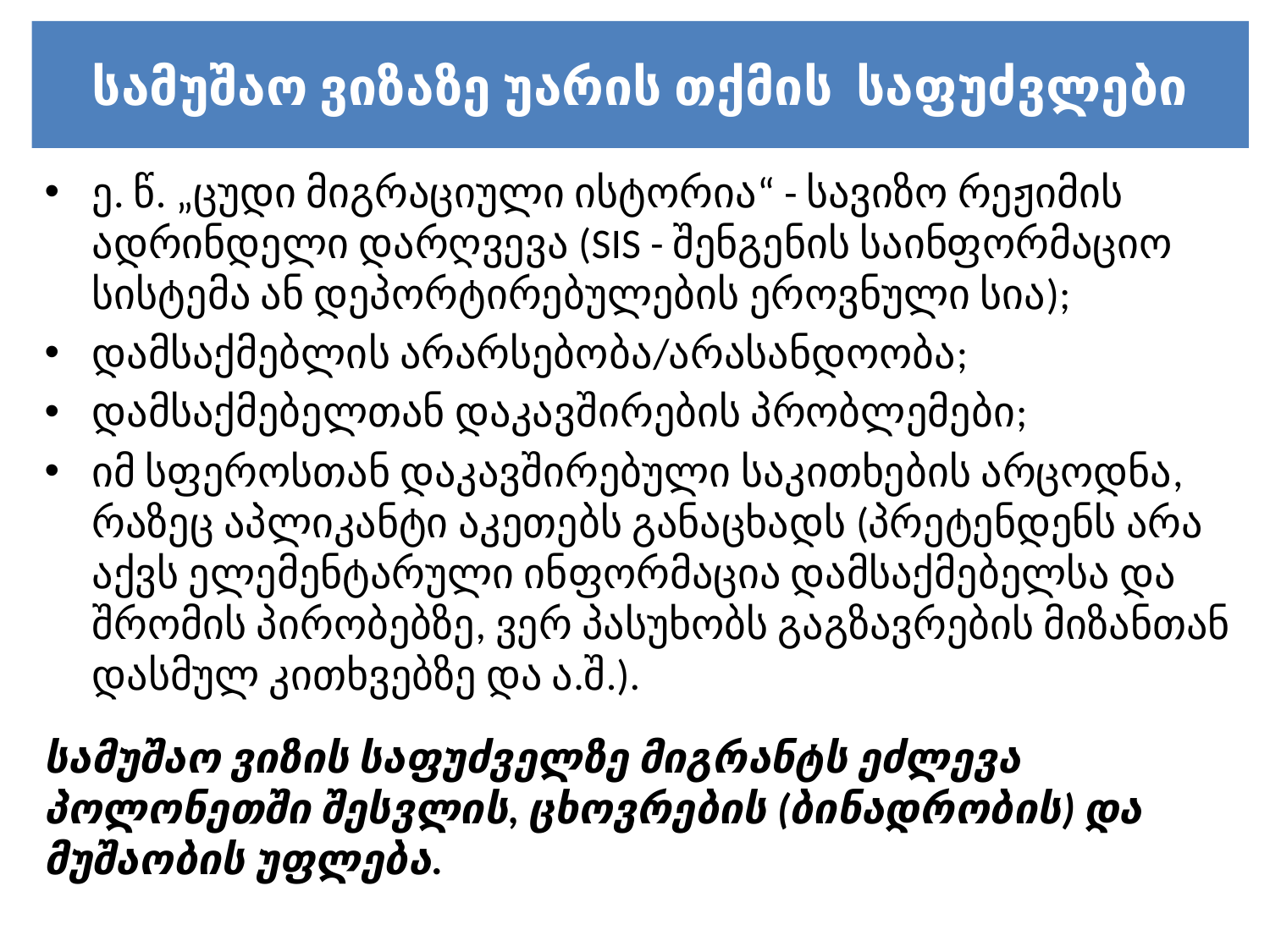

# სამუშაო ვიზაზე უარის თქმის  საფუძვლები
ე. წ. „ცუდი მიგრაციული ისტორია“ - სავიზო რეჟიმის ადრინდელი დარღვევა (SIS - შენგენის საინფორმაციო სისტემა ან დეპორტირებულების ეროვნული სია);
დამსაქმებლის არარსებობა/არასანდოობა;
დამსაქმებელთან დაკავშირების პრობლემები;
იმ სფეროსთან დაკავშირებული საკითხების არცოდნა, რაზეც აპლიკანტი აკეთებს განაცხადს (პრეტენდენს არა აქვს ელემენტარული ინფორმაცია დამსაქმებელსა და შრომის პირობებზე, ვერ პასუხობს გაგზავრების მიზანთან დასმულ კითხვებზე და ა.შ.).

სამუშაო ვიზის საფუძველზე მიგრანტს ეძლევა პოლონეთში შესვლის, ცხოვრების (ბინადრობის) და მუშაობის უფლება.